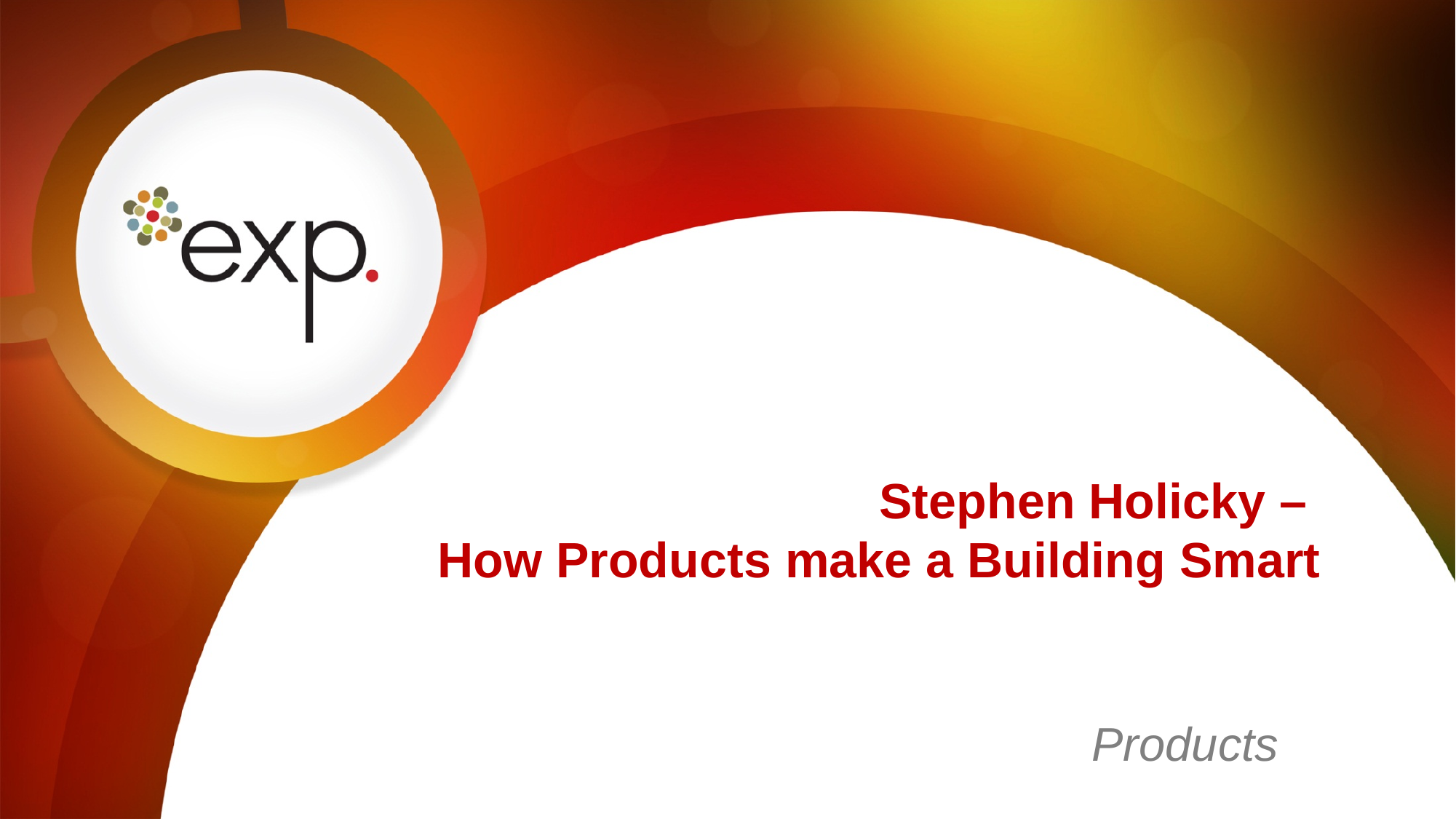

# Stephen Holicky – How Products make a Building Smart
Products